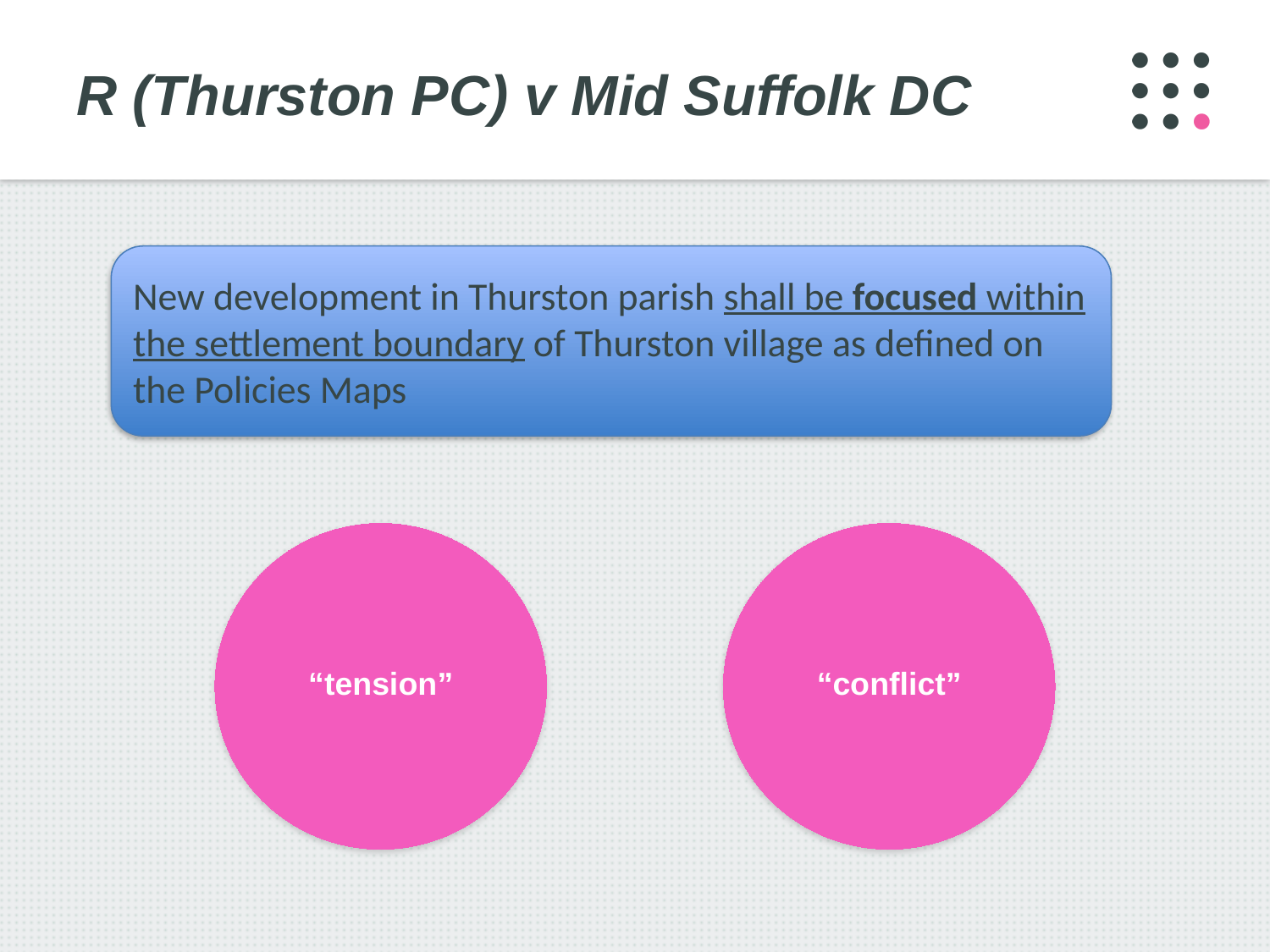

# R (Thurston PC) v Mid Suffolk DC
New development in Thurston parish shall be focused within the settlement boundary of Thurston village as defined on the Policies Maps

“tension”

“conflict”